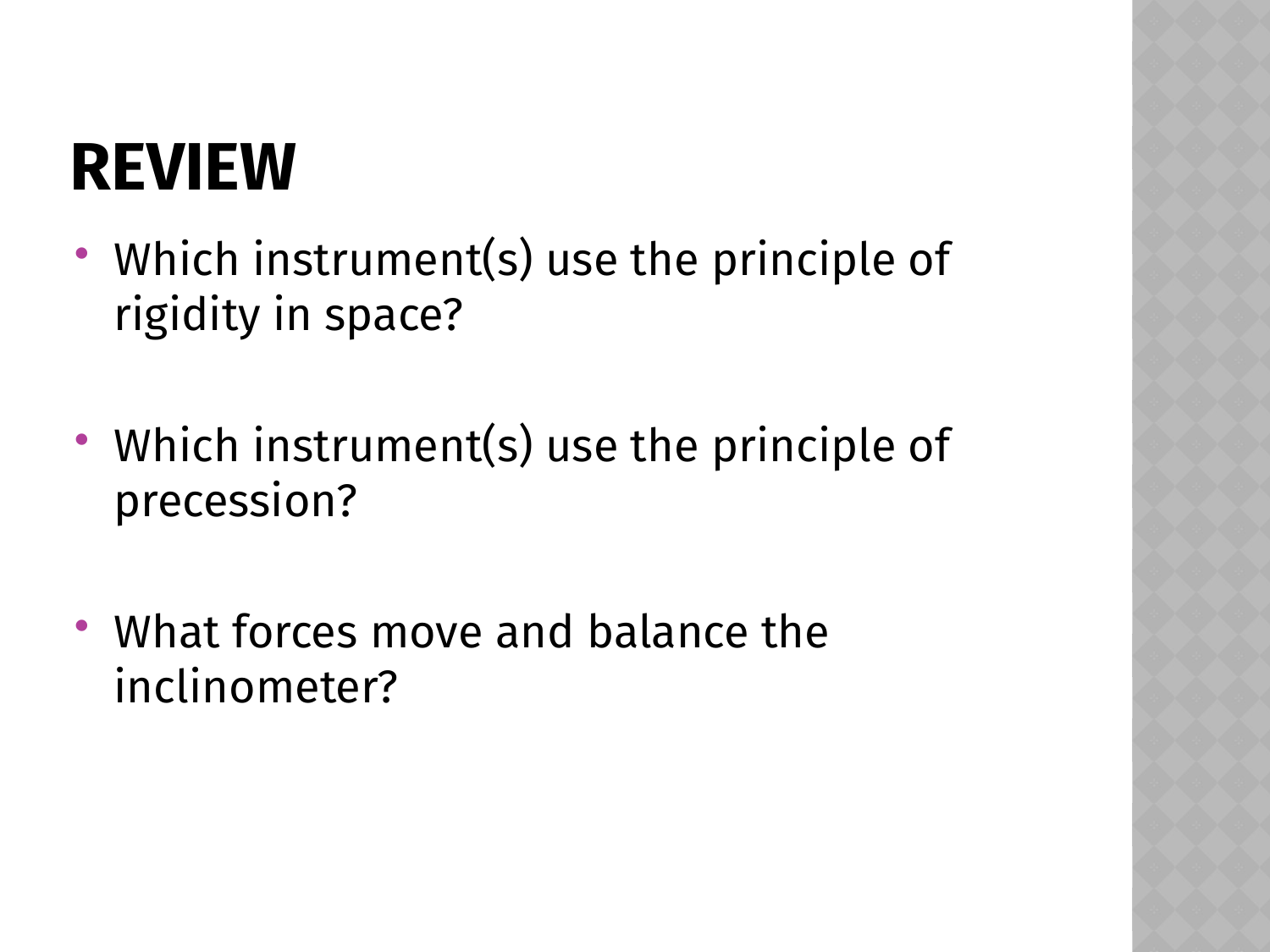

# Review
Which instrument(s) use the principle of rigidity in space?

Which instrument(s) use the principle of precession?

What forces move and balance the inclinometer?